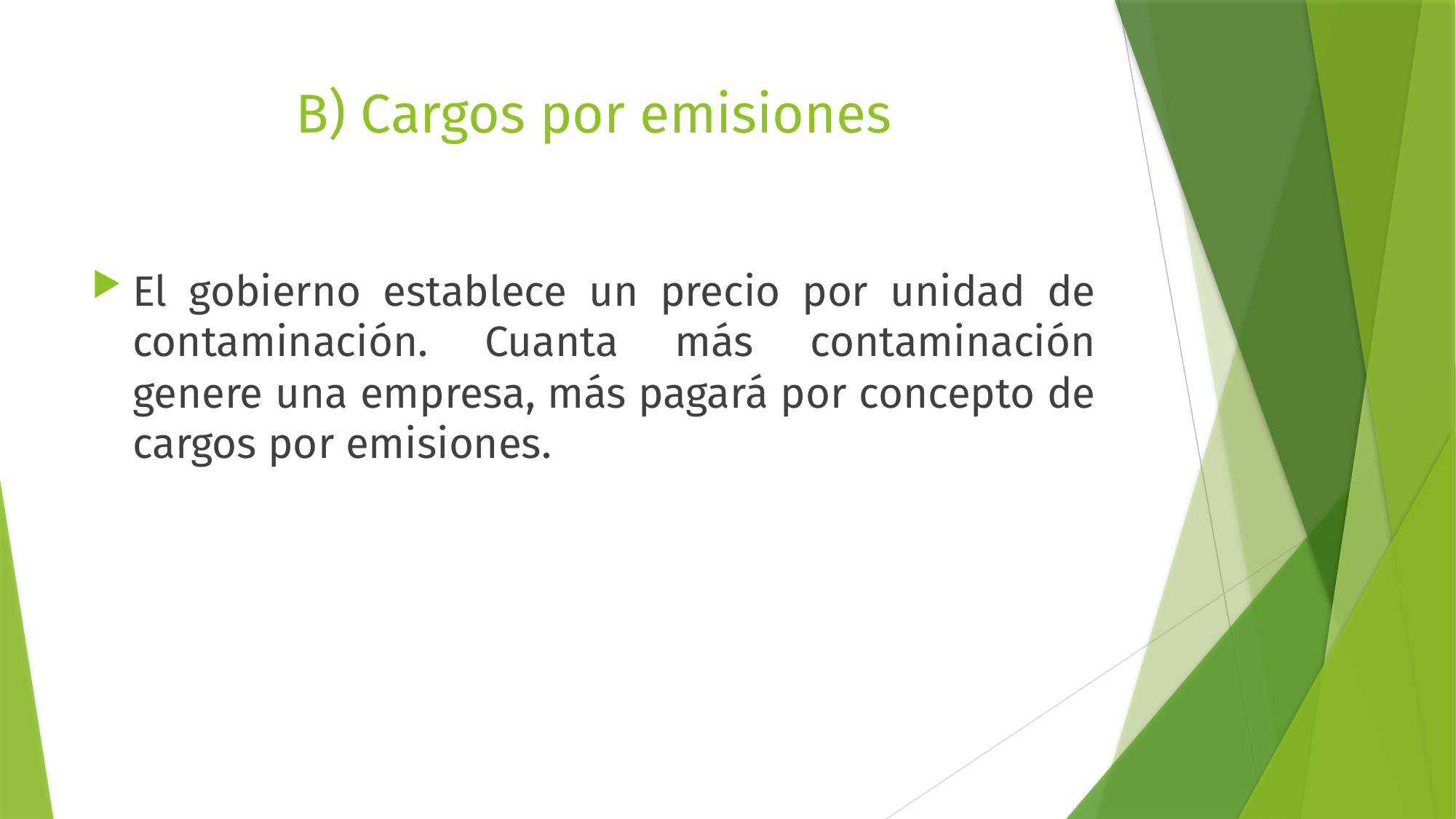

# B) Cargos por emisiones
El gobierno establece un precio por unidad de contaminación. Cuanta más contaminación genere una empresa, más pagará por concepto de cargos por emisiones.